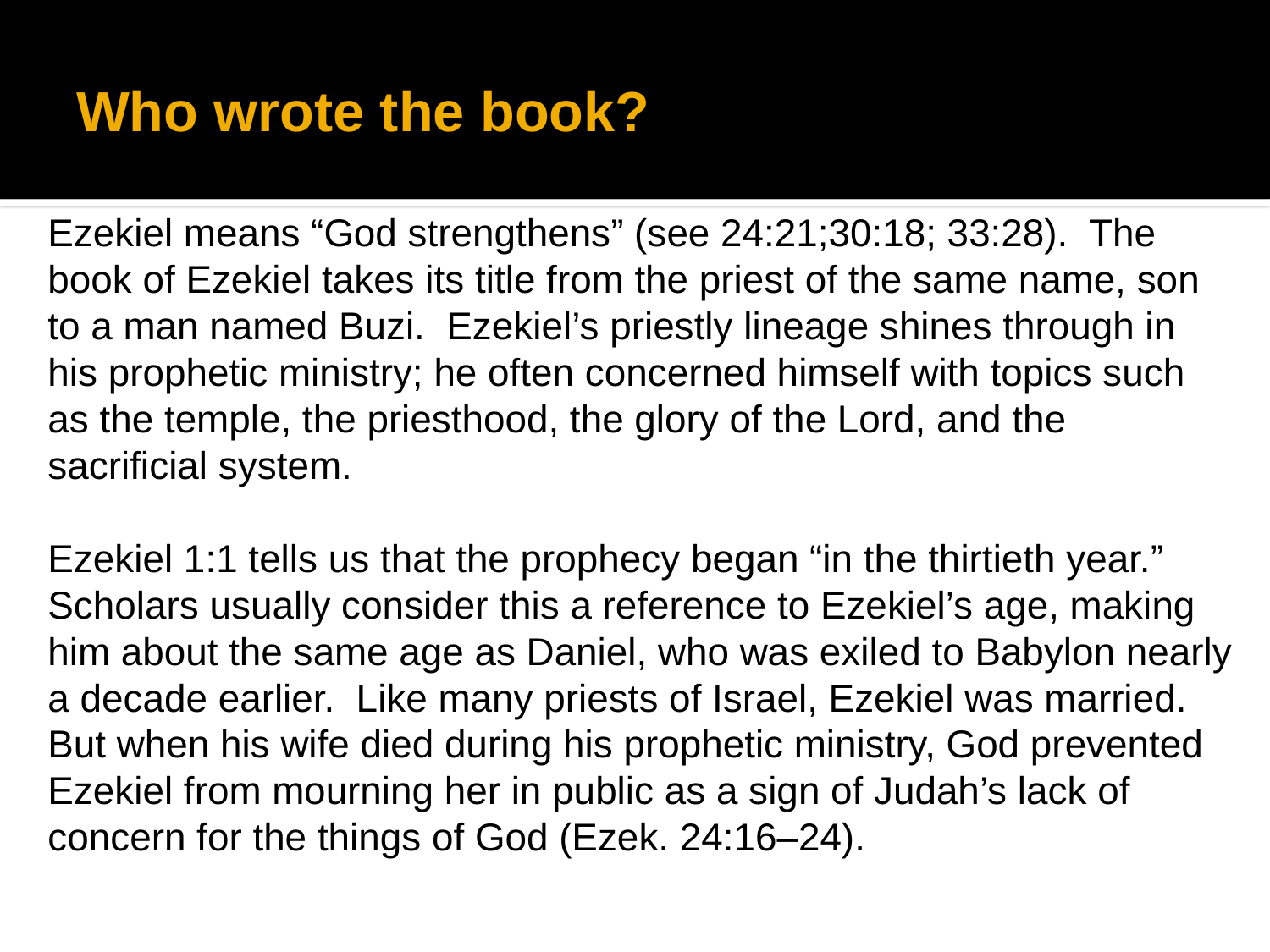

# Who wrote the book?
Ezekiel means “God strengthens” (see 24:21;30:18; 33:28).  The book of Ezekiel takes its title from the priest of the same name, son to a man named Buzi.  Ezekiel’s priestly lineage shines through in his prophetic ministry; he often concerned himself with topics such as the temple, the priesthood, the glory of the Lord, and the sacrificial system.

Ezekiel 1:1 tells us that the prophecy began “in the thirtieth year.”  Scholars usually consider this a reference to Ezekiel’s age, making him about the same age as Daniel, who was exiled to Babylon nearly a decade earlier.  Like many priests of Israel, Ezekiel was married. But when his wife died during his prophetic ministry, God prevented Ezekiel from mourning her in public as a sign of Judah’s lack of concern for the things of God (Ezek. 24:16–24).